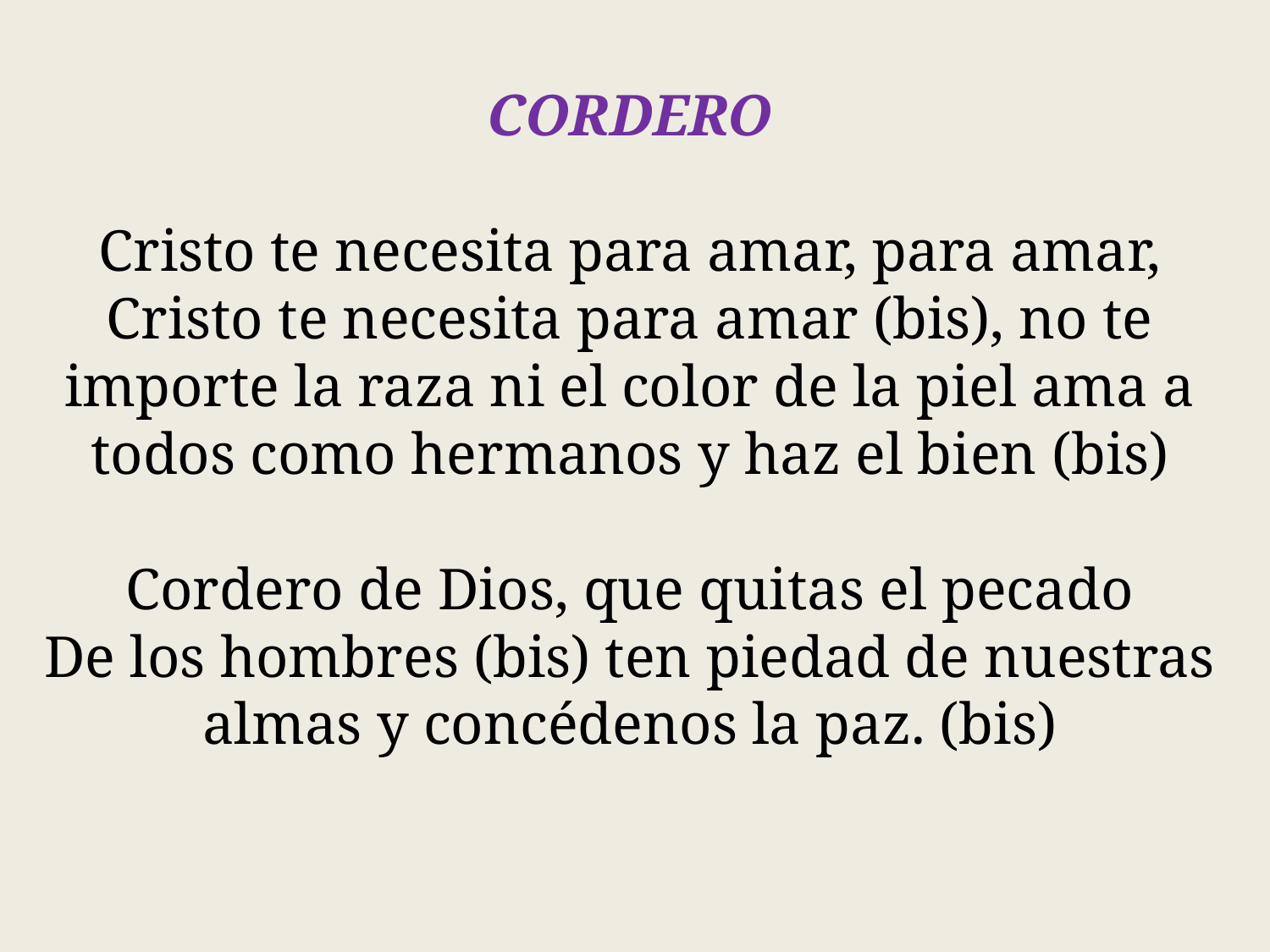

CORDERO

Cristo te necesita para amar, para amar, Cristo te necesita para amar (bis), no te importe la raza ni el color de la piel ama a todos como hermanos y haz el bien (bis)

Cordero de Dios, que quitas el pecado
De los hombres (bis) ten piedad de nuestras almas y concédenos la paz. (bis)